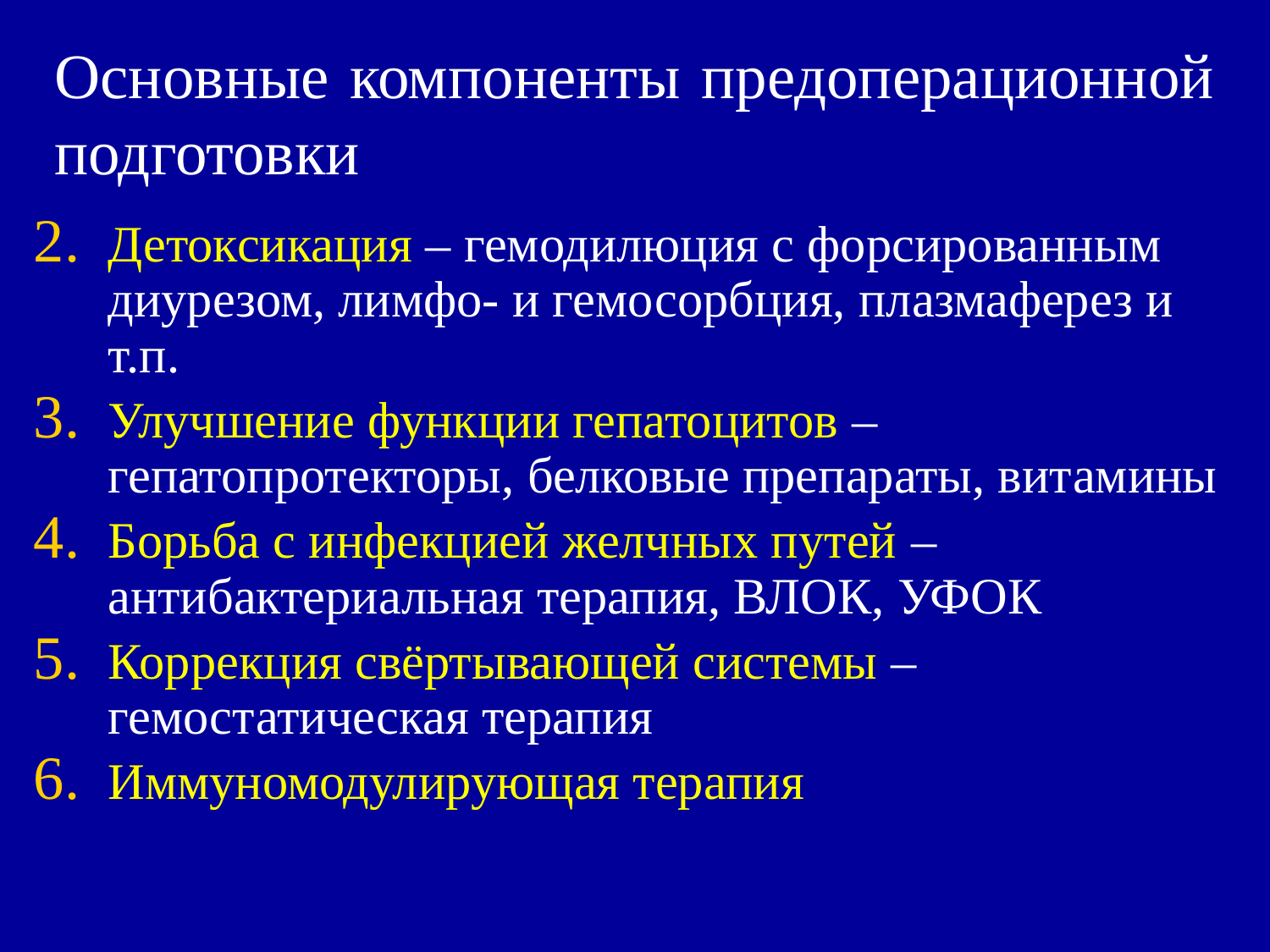

# Основные компоненты предоперационной подготовки
Детоксикация – гемодилюция с форсированным диурезом, лимфо- и гемосорбция, плазмаферез и т.п.
Улучшение функции гепатоцитов – гепатопротекторы, белковые препараты, витамины
Борьба с инфекцией желчных путей – антибактериальная терапия, ВЛОК, УФОК
Коррекция свёртывающей системы – гемостатическая терапия
Иммуномодулирующая терапия